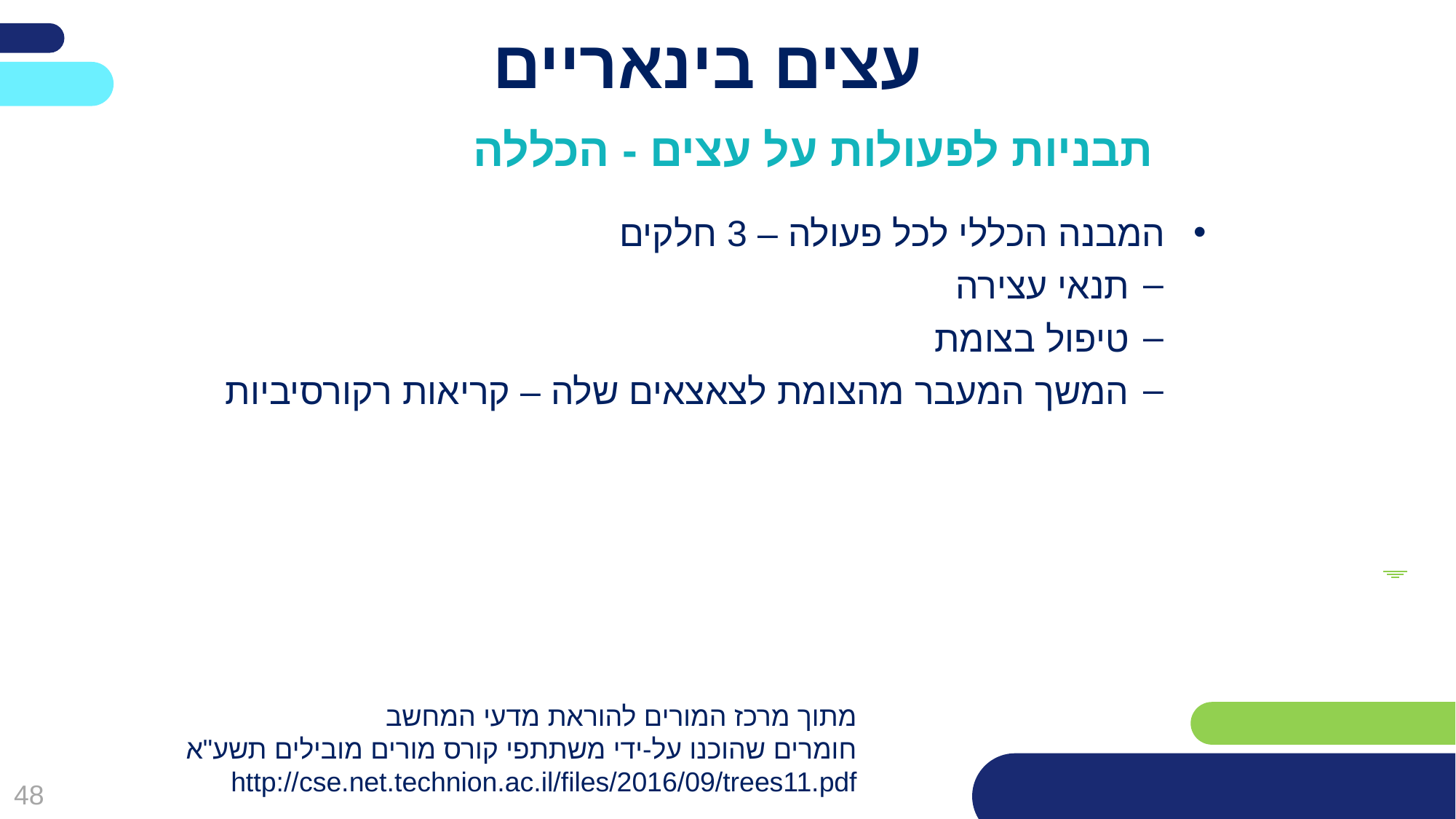

# עצים בינאריים
תבניות לפעולות על עצים - הכללה
המבנה הכללי לכל פעולה – 3 חלקים
תנאי עצירה
טיפול בצומת
המשך המעבר מהצומת לצאצאים שלה – קריאות רקורסיביות
מתוך מרכז המורים להוראת מדעי המחשב
חומרים שהוכנו על-ידי משתתפי קורס מורים מובילים תשע"א
http://cse.net.technion.ac.il/files/2016/09/trees11.pdf